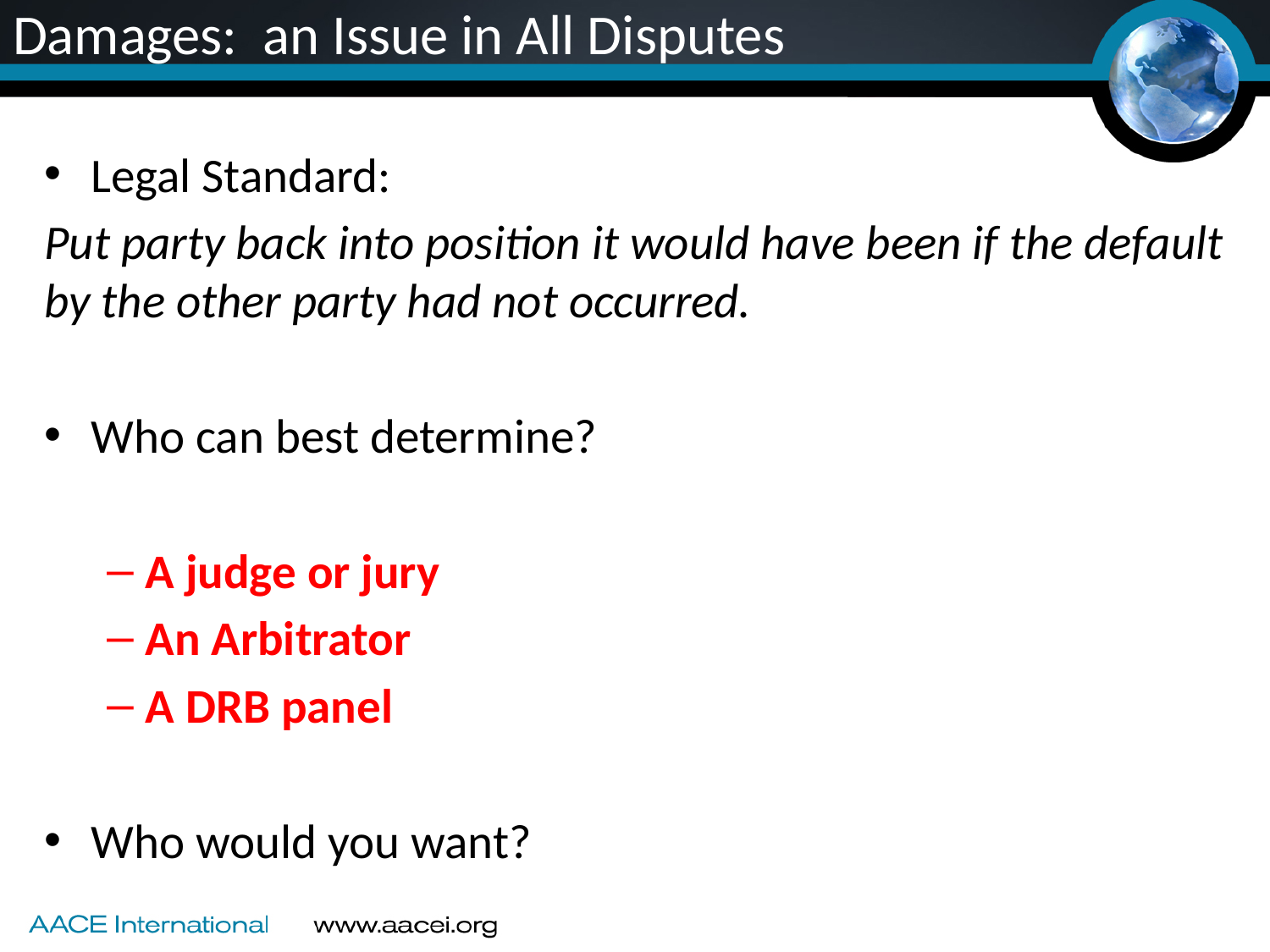

# Damages:  an Issue in All Disputes
Legal Standard:
Put party back into position it would have been if the default by the other party had not occurred.

Who can best determine?

A judge or jury
An Arbitrator
A DRB panel

Who would you want?